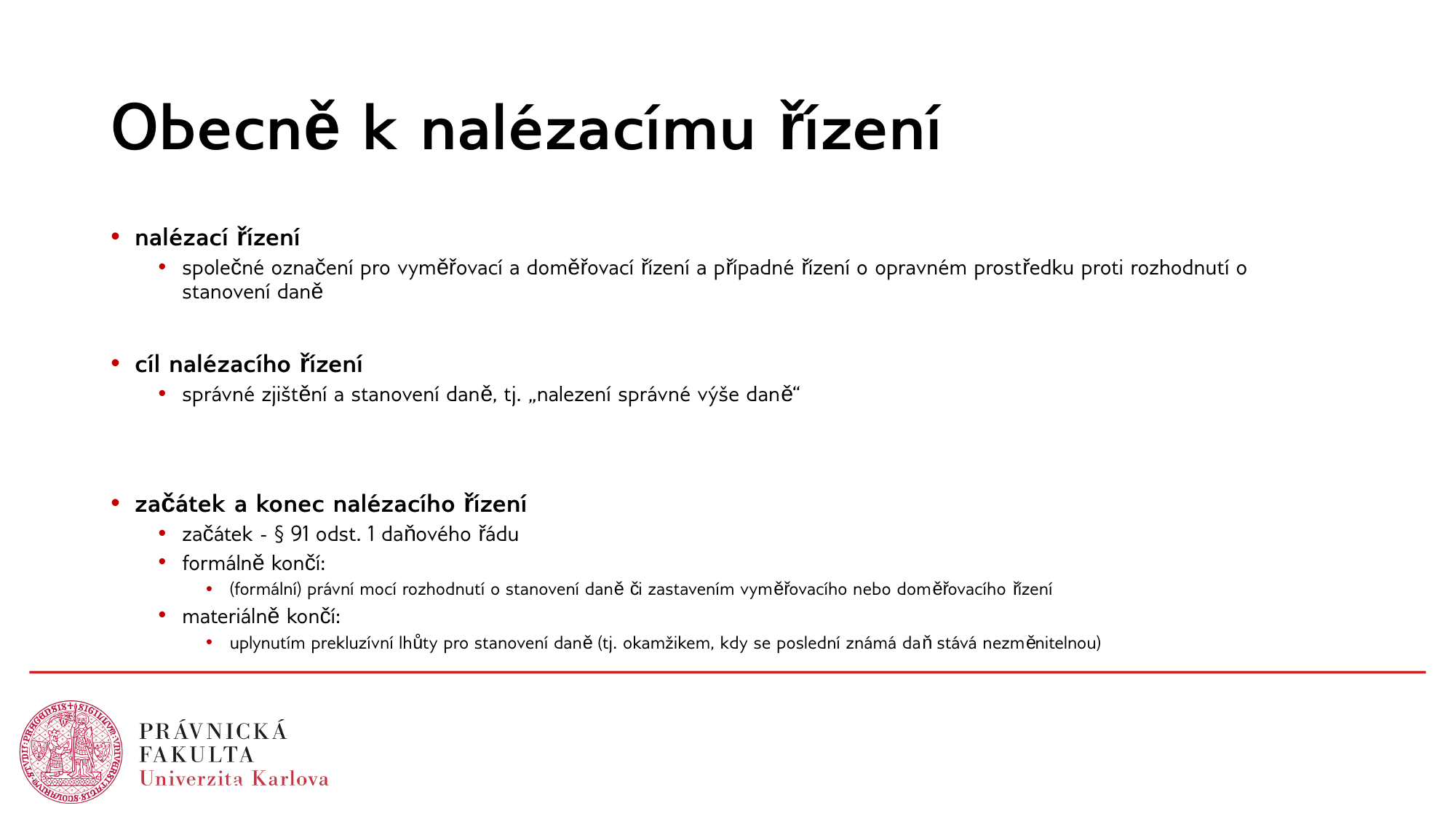

# Obecně k nalézacímu řízení
nalézací řízení
společné označení pro vyměřovací a doměřovací řízení a případné řízení o opravném prostředku proti rozhodnutí o stanovení daně

cíl nalézacího řízení
správné zjištění a stanovení daně, tj. „nalezení správné výše daně“

začátek a konec nalézacího řízení
začátek - § 91 odst. 1 daňového řádu
formálně končí:
(formální) právní mocí rozhodnutí o stanovení daně či zastavením vyměřovacího nebo doměřovacího řízení
materiálně končí:
uplynutím prekluzívní lhůty pro stanovení daně (tj. okamžikem, kdy se poslední známá daň stává nezměnitelnou)

8